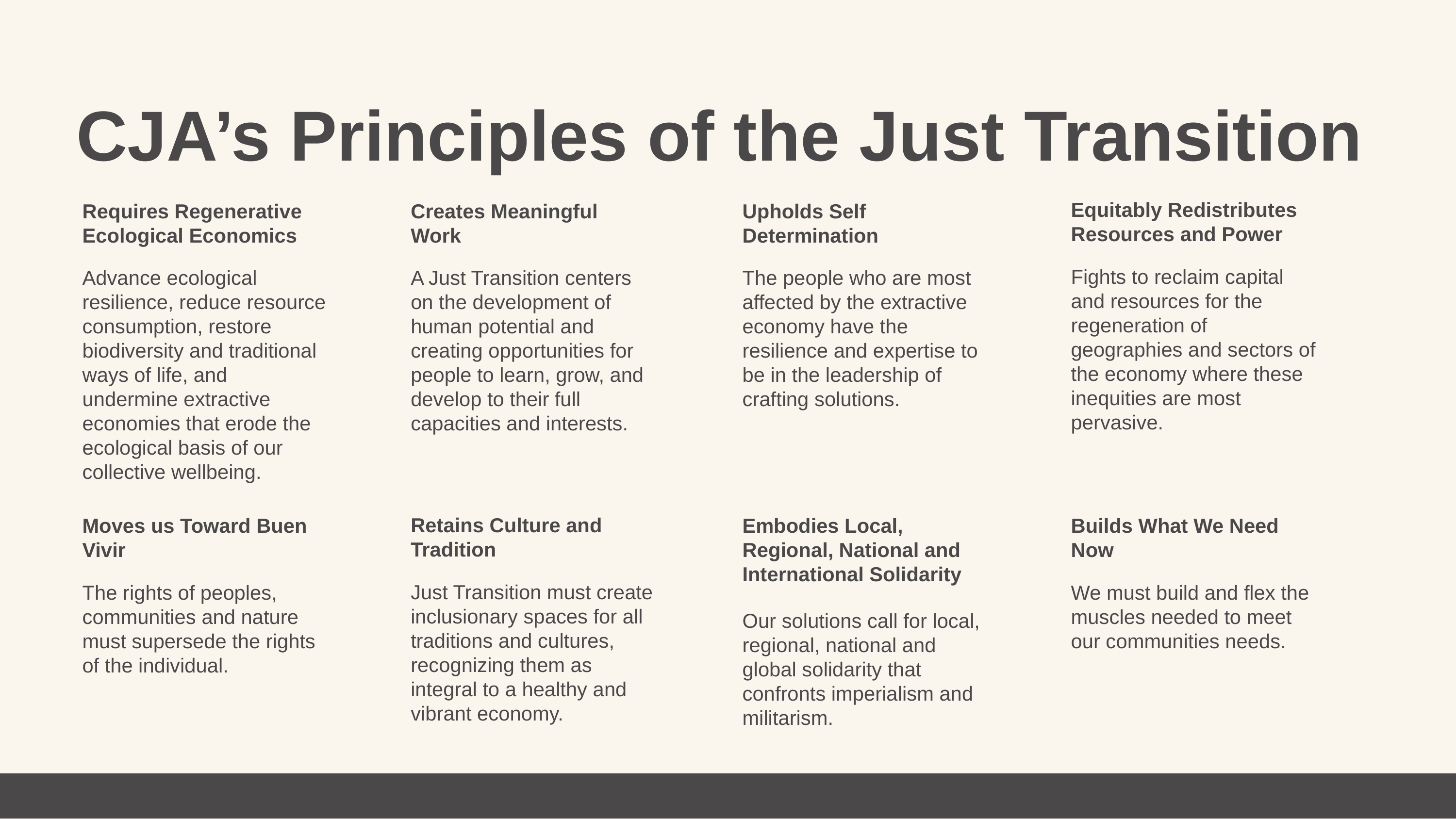

CJA’s Principles of the Just Transition
Equitably Redistributes Resources and Power
Fights to reclaim capital and resources for the regeneration of geographies and sectors of the economy where these inequities are most pervasive.
Creates Meaningful Work
Requires Regenerative Ecological Economics
Upholds Self Determination
Advance ecological resilience, reduce resource consumption, restore biodiversity and traditional ways of life, and undermine extractive economies that erode the ecological basis of our collective wellbeing.
A Just Transition centers on the development of human potential and creating opportunities for people to learn, grow, and develop to their full capacities and interests.
The people who are most affected by the extractive economy have the resilience and expertise to be in the leadership of crafting solutions.
Retains Culture and Tradition
Moves us Toward Buen Vivir
The rights of peoples, communities and nature must supersede the rights of the individual.
Embodies Local, Regional, National and International Solidarity
Our solutions call for local, regional, national and global solidarity that confronts imperialism and militarism.
Builds What We Need Now
We must build and flex the muscles needed to meet our communities needs.
Just Transition must create inclusionary spaces for all traditions and cultures, recognizing them as integral to a healthy and vibrant economy.